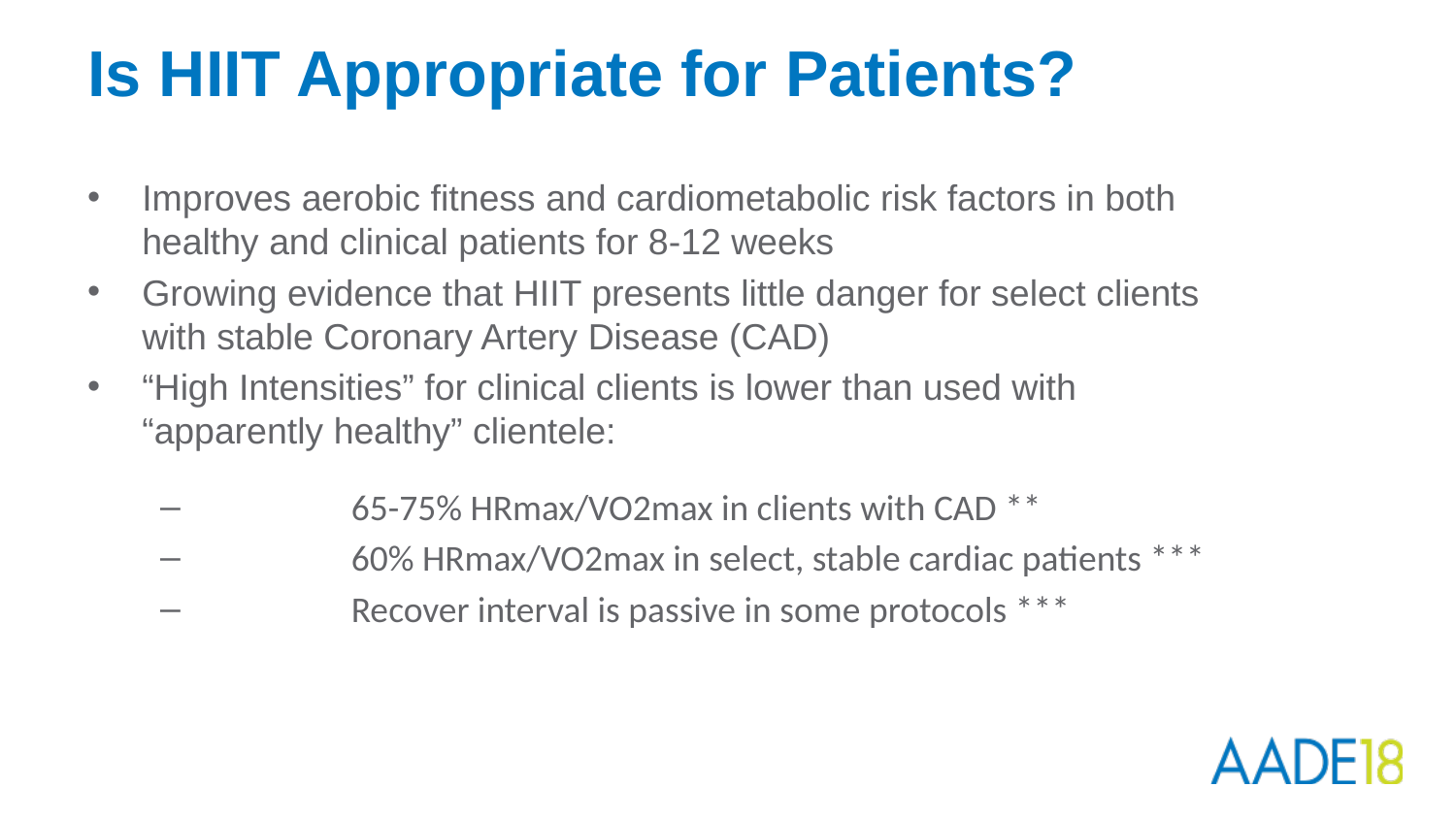

# Is HIIT Appropriate for Patients?
Improves aerobic fitness and cardiometabolic risk factors in both healthy and clinical patients for 8-12 weeks
Growing evidence that HIIT presents little danger for select clients with stable Coronary Artery Disease (CAD)
“High Intensities” for clinical clients is lower than used with “apparently healthy” clientele:

	65-75% HRmax/VO2max in clients with CAD **
	60% HRmax/VO2max in select, stable cardiac patients ***
	Recover interval is passive in some protocols ***